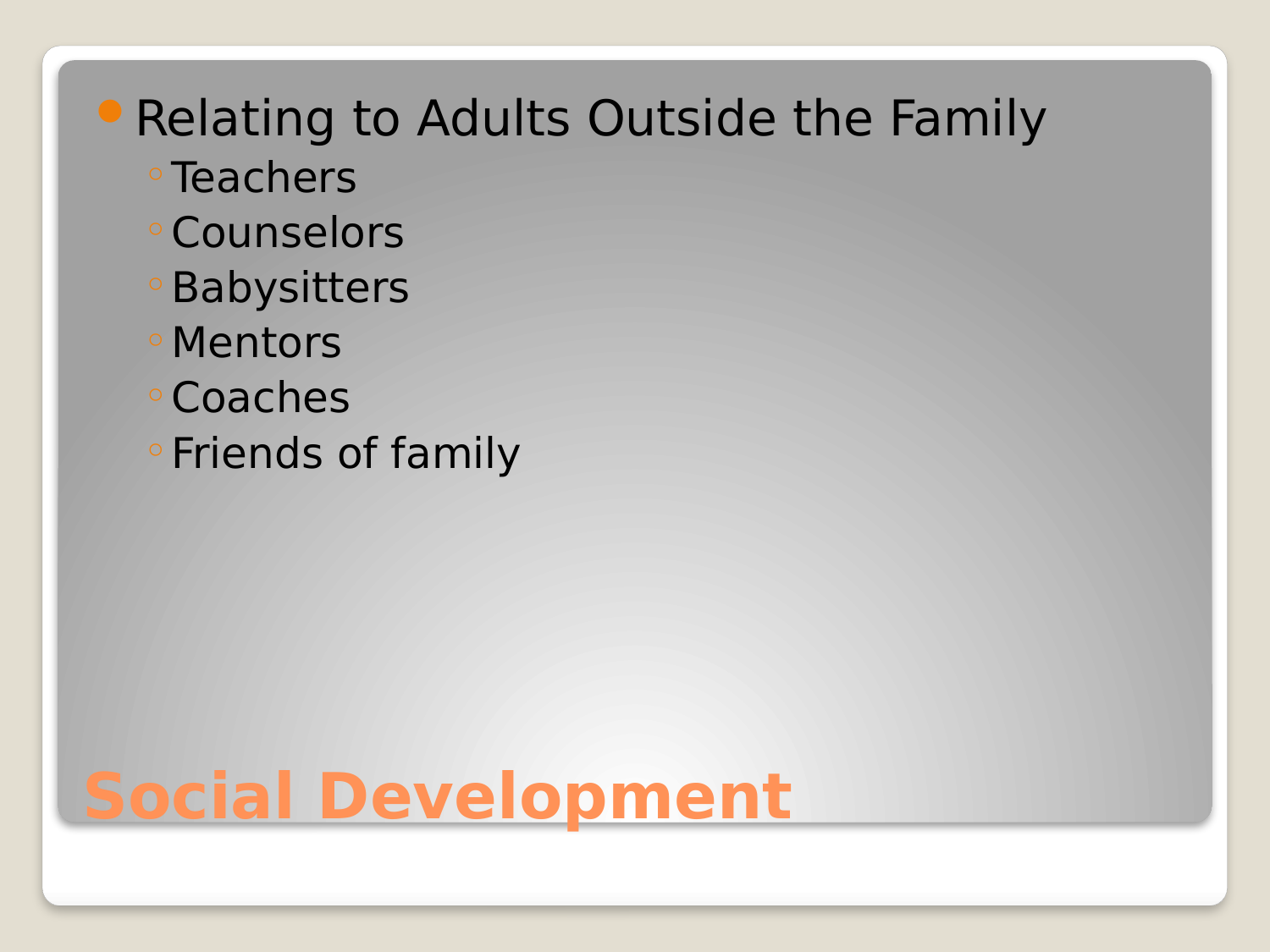

Relating to Adults Outside the Family
Teachers
Counselors
Babysitters
Mentors
Coaches
Friends of family
# Social Development